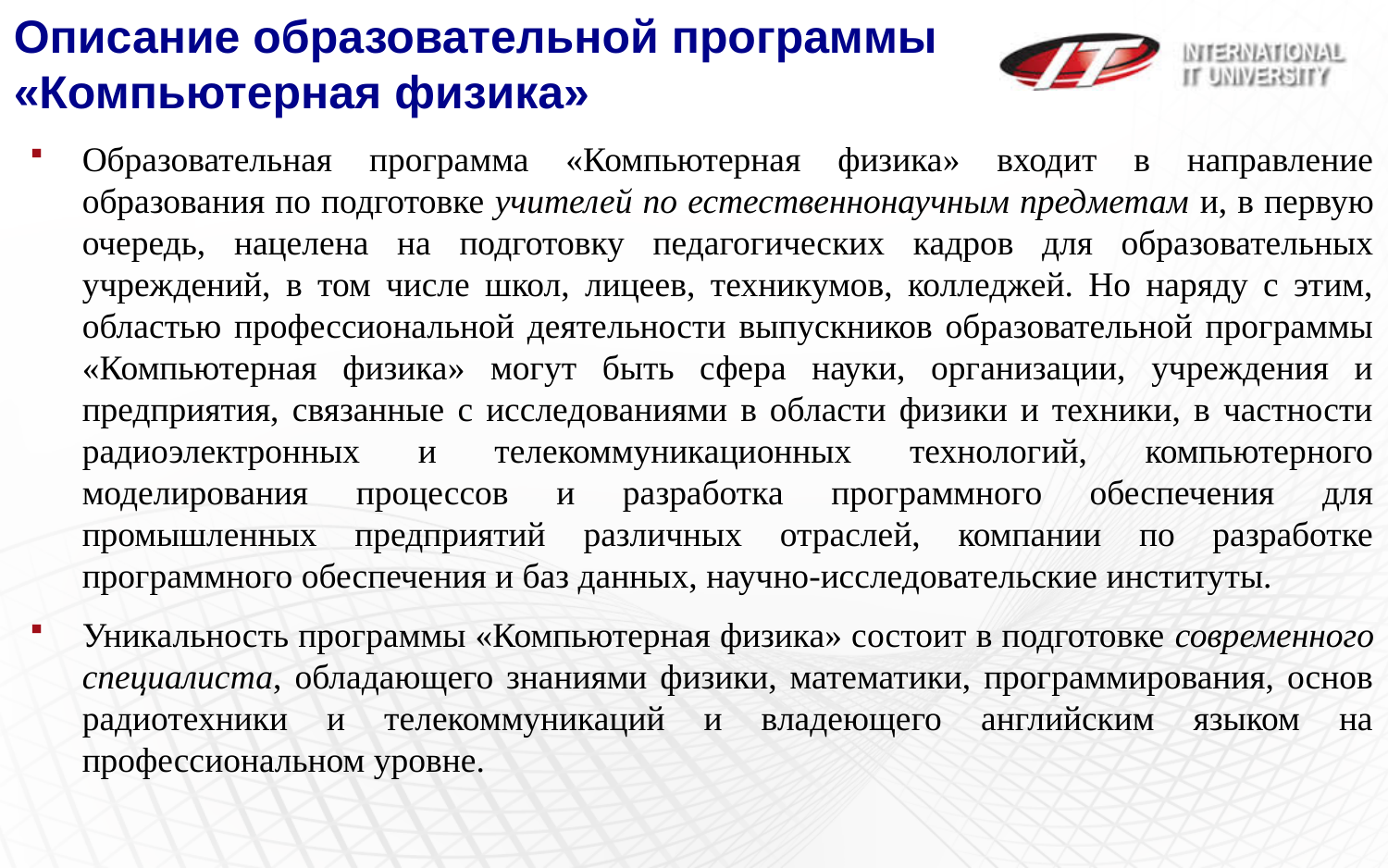

Описание образовательной программы
«Компьютерная физика»
Образовательная программа «Компьютерная физика» входит в направление образования по подготовке учителей по естественнонаучным предметам и, в первую очередь, нацелена на подготовку педагогических кадров для образовательных учреждений, в том числе школ, лицеев, техникумов, колледжей. Но наряду с этим, областью профессиональной деятельности выпускников образовательной программы «Компьютерная физика» могут быть сфера науки, организации, учреждения и предприятия, связанные с исследованиями в области физики и техники, в частности радиоэлектронных и телекоммуникационных технологий, компьютерного моделирования процессов и разработка программного обеспечения для промышленных предприятий различных отраслей, компании по разработке программного обеспечения и баз данных, научно-исследовательские институты.
Уникальность программы «Компьютерная физика» состоит в подготовке современного специалиста, обладающего знаниями физики, математики, программирования, основ радиотехники и телекоммуникаций и владеющего английским языком на профессиональном уровне.